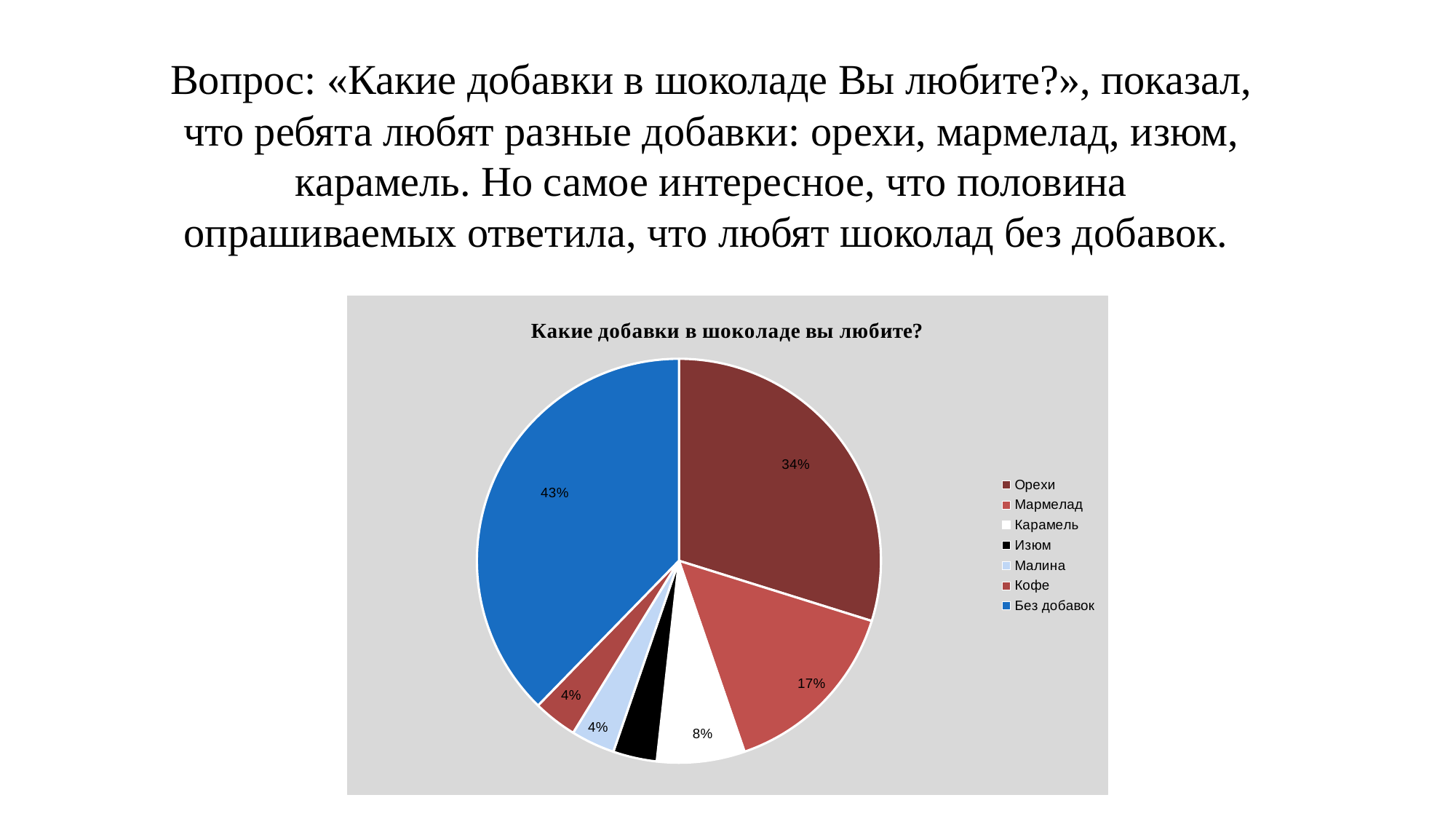

Вопрос: «Какие добавки в шоколаде Вы любите?», показал, что ребята любят разные добавки: орехи, мармелад, изюм, карамель. Но самое интересное, что половина опрашиваемых ответила, что любят шоколад без добавок.

### Chart: Какие добавки в шоколаде вы любите?

| Category |  |
|---|---|
| Орехи | 0.34 |
| Мармелад | 0.17 |
| Карамель | 0.08 |
| Изюм | 0.04 |
| Малина | 0.04 |
| Кофе | 0.04 |
| Без добавок | 0.43 |